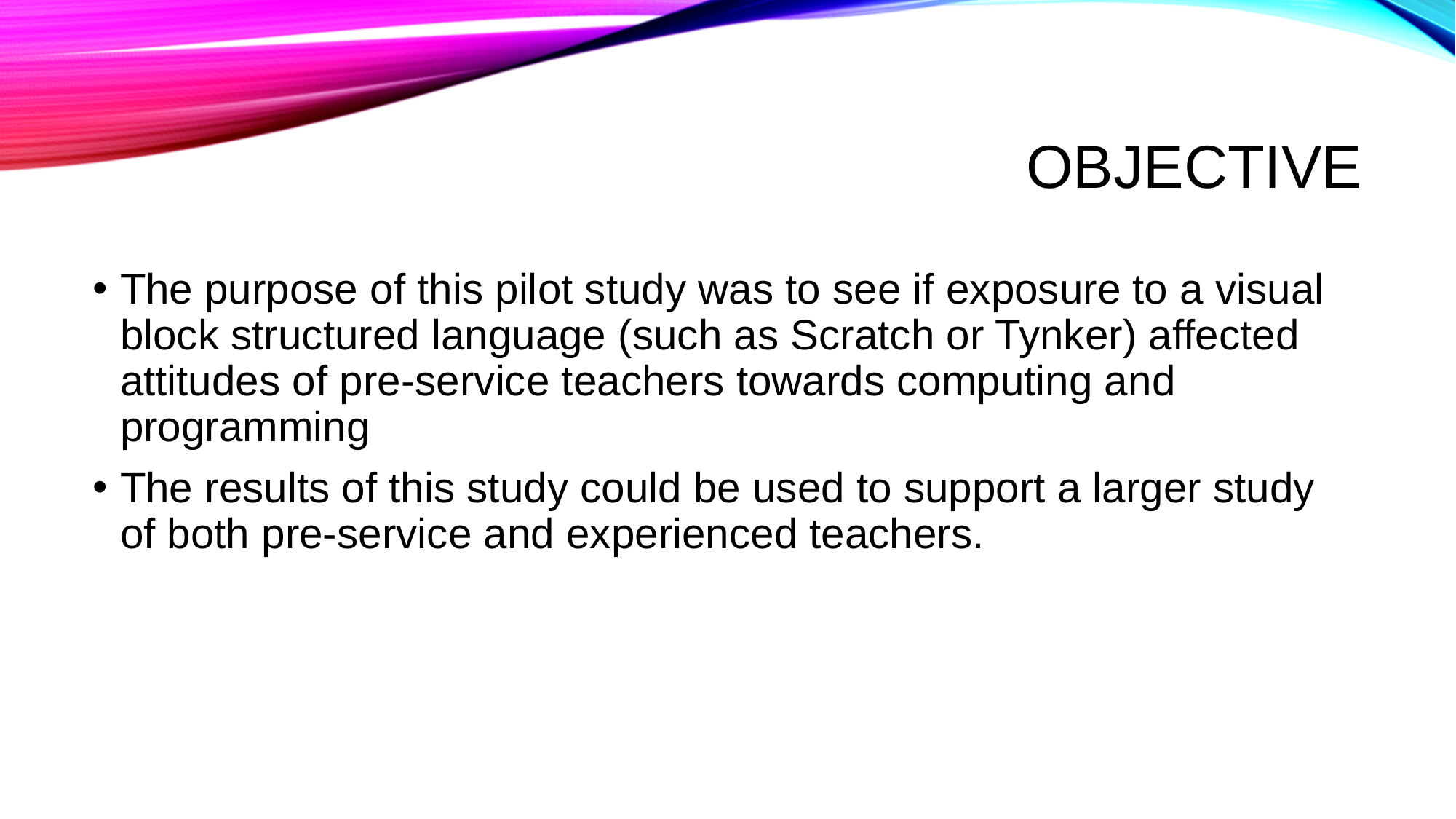

# Objective
The purpose of this pilot study was to see if exposure to a visual block structured language (such as Scratch or Tynker) affected attitudes of pre-service teachers towards computing and programming
The results of this study could be used to support a larger study of both pre-service and experienced teachers.